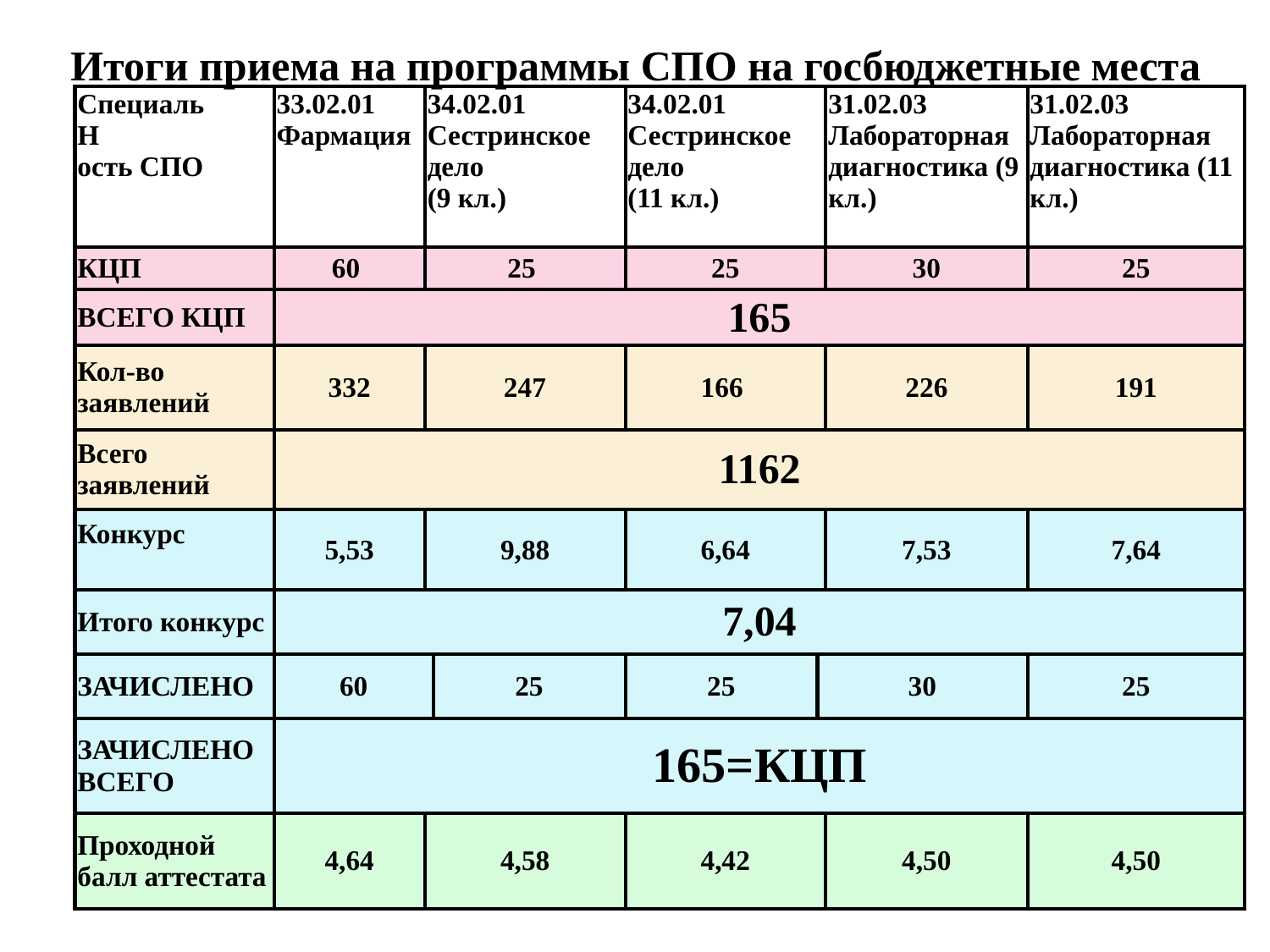

Итоги приема на программы СПО на госбюджетные места
| Специаль Н ость СПО | 33.02.01 Фармация | 34.02.01 Сестринское дело (9 кл.) |  | 34.02.01 Сестринское дело (11 кл.) |  | 31.02.03 Лабораторная диагностика (9 кл.) | 31.02.03 Лабораторная диагностика (11 кл.) |
| --- | --- | --- | --- | --- | --- | --- | --- |
| КЦП | 60 | 25 |  | 25 |  | 30 | 25 |
| ВСЕГО КЦП | 165 |  |  |  |  |  |  |
| Кол-во заявлений | 332 | 247 |  | 166 |  | 226 | 191 |
| Всего заявлений | 1162 |  |  |  |  |  |  |
| Конкурс | 5,53 | 9,88 |  | 6,64 |  | 7,53 | 7,64 |
| Итого конкурс | 7,04 |  |  |  |  |  |  |
| ЗАЧИСЛЕНО | 60 |  | 25 | 25 | 30 |  | 25 |
| ЗАЧИСЛЕНО ВСЕГО | 165=КЦП |  |  |  |  |  |  |
| Проходной балл аттестата | 4,64 | 4,58 |  | 4,42 |  | 4,50 | 4,50 |